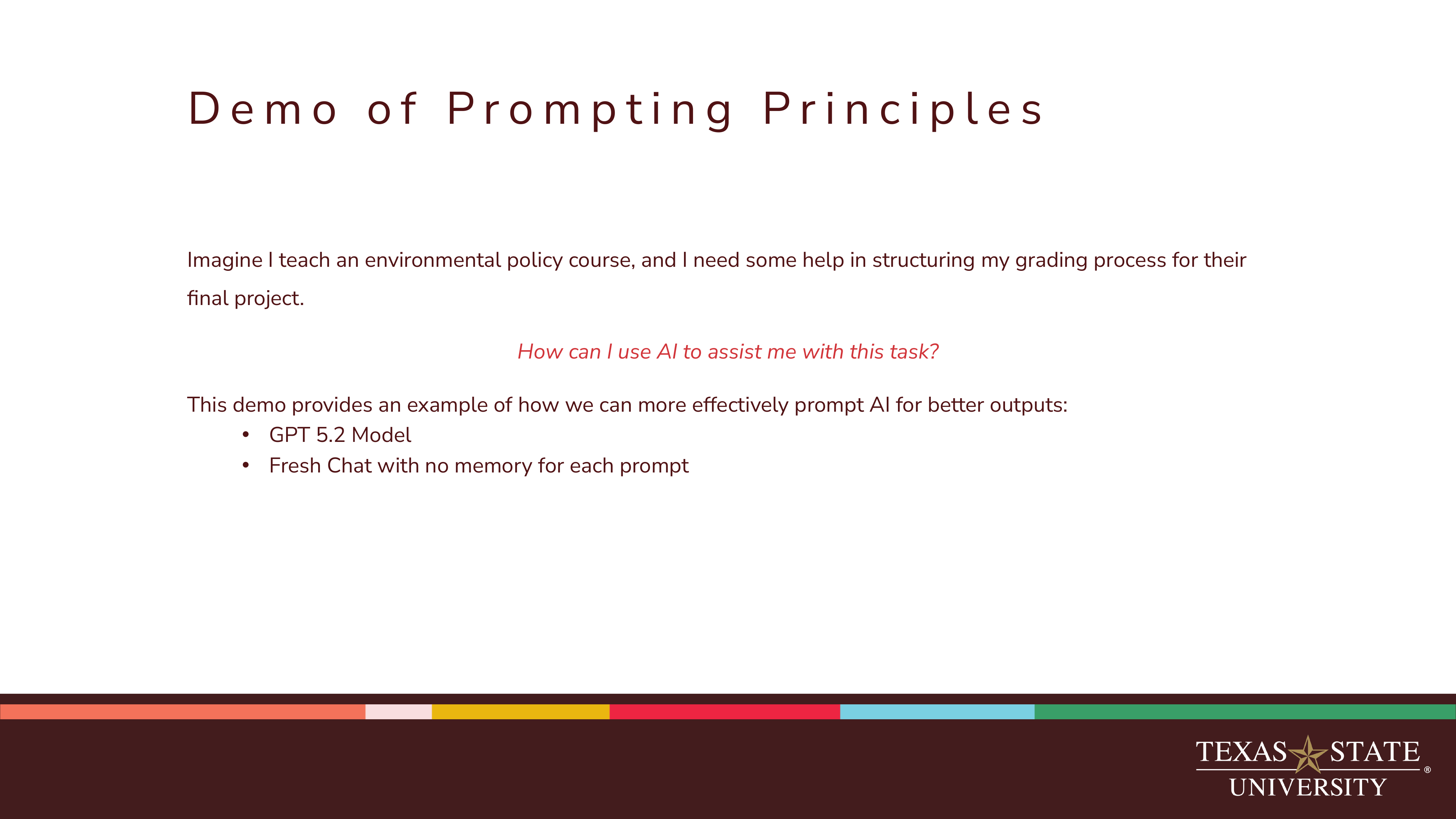

# Demo of Prompting Principles
Imagine I teach an environmental policy course, and I need some help in structuring my grading process for their final project.
How can I use AI to assist me with this task?
This demo provides an example of how we can more effectively prompt AI for better outputs:
GPT 5.2 Model
Fresh Chat with no memory for each prompt